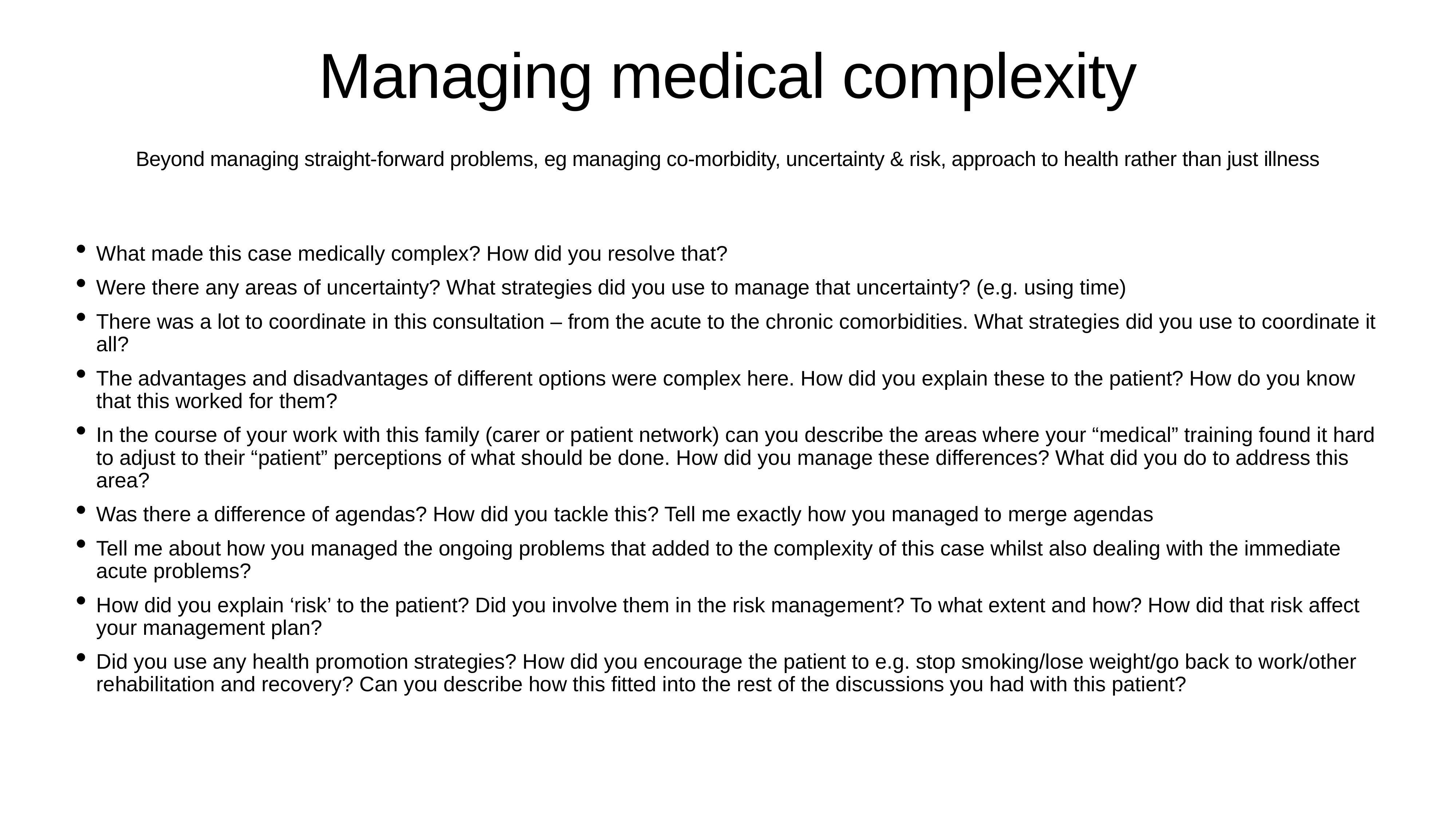

# Managing medical complexity
Beyond managing straight-forward problems, eg managing co-morbidity, uncertainty & risk, approach to health rather than just illness
What made this case medically complex? How did you resolve that?
Were there any areas of uncertainty? What strategies did you use to manage that uncertainty? (e.g. using time)
There was a lot to coordinate in this consultation – from the acute to the chronic comorbidities. What strategies did you use to coordinate it all?
The advantages and disadvantages of different options were complex here. How did you explain these to the patient? How do you know that this worked for them?
In the course of your work with this family (carer or patient network) can you describe the areas where your “medical” training found it hard to adjust to their “patient” perceptions of what should be done. How did you manage these differences? What did you do to address this area?
Was there a difference of agendas? How did you tackle this? Tell me exactly how you managed to merge agendas
Tell me about how you managed the ongoing problems that added to the complexity of this case whilst also dealing with the immediate acute problems?
How did you explain ‘risk’ to the patient? Did you involve them in the risk management? To what extent and how? How did that risk affect your management plan?
Did you use any health promotion strategies? How did you encourage the patient to e.g. stop smoking/lose weight/go back to work/other rehabilitation and recovery? Can you describe how this fitted into the rest of the discussions you had with this patient?